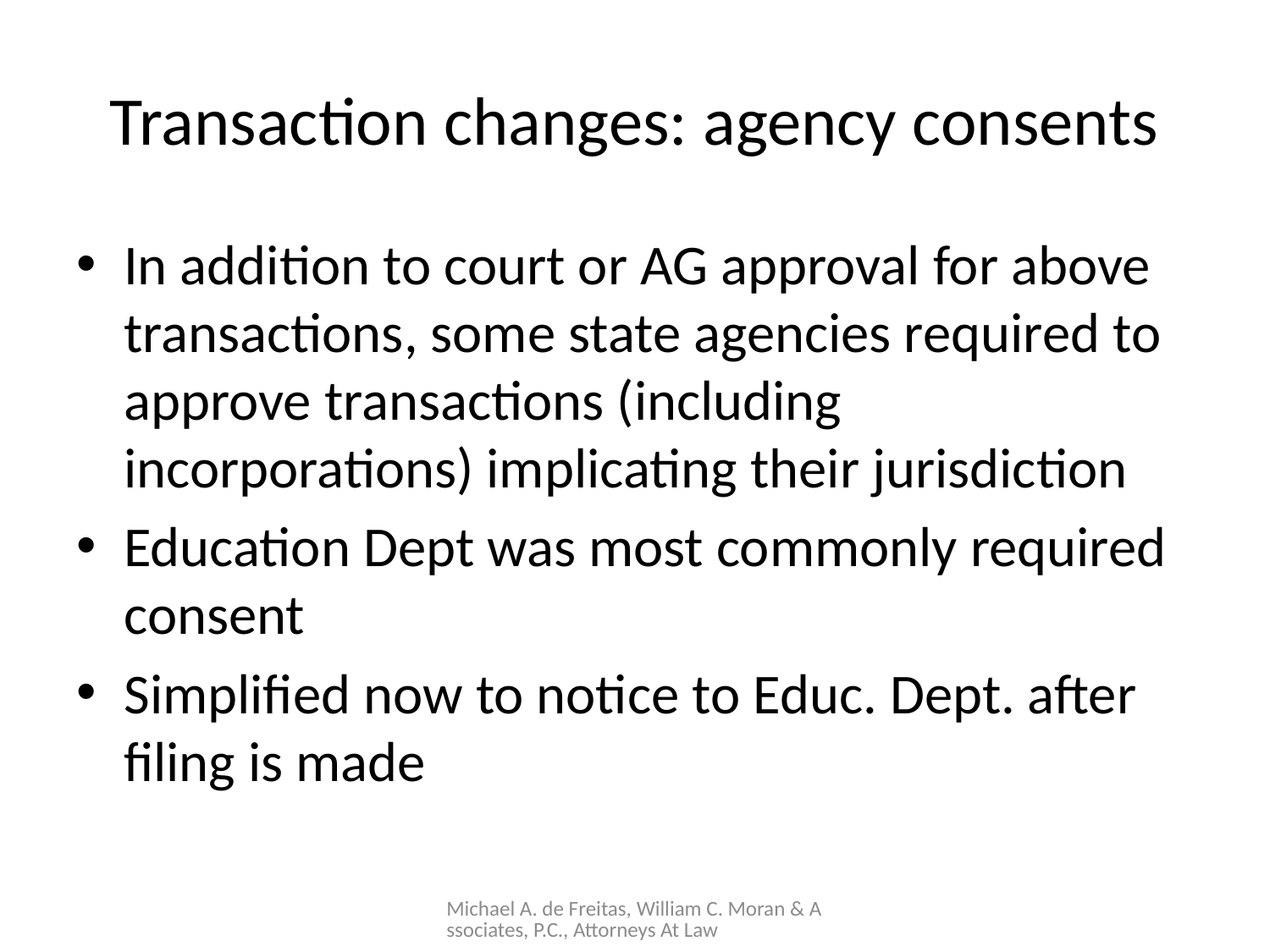

# Transaction changes: agency consents
In addition to court or AG approval for above transactions, some state agencies required to approve transactions (including incorporations) implicating their jurisdiction
Education Dept was most commonly required consent
Simplified now to notice to Educ. Dept. after filing is made
Michael A. de Freitas, William C. Moran & Associates, P.C., Attorneys At Law